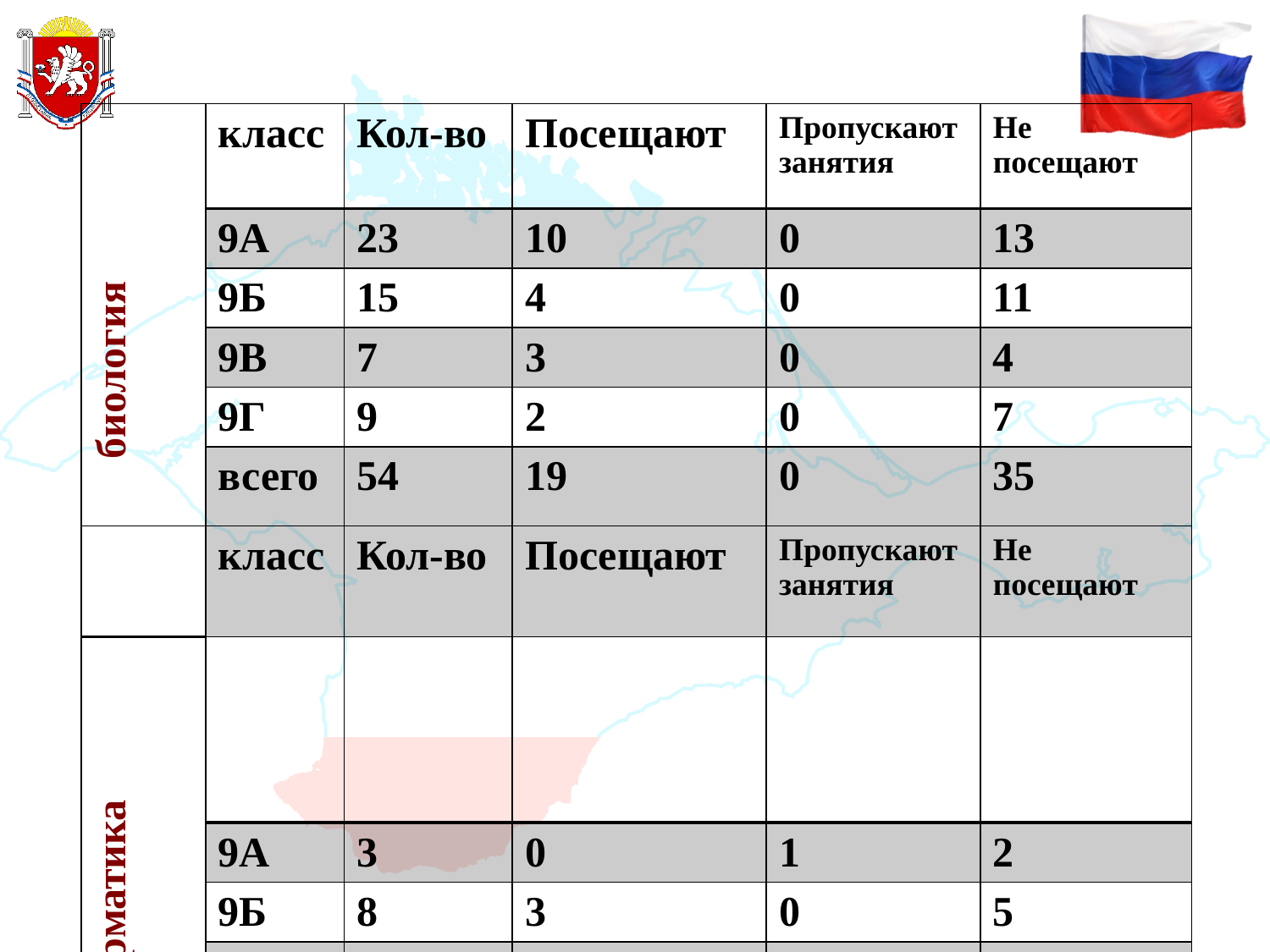

| биология | класс | Кол-во | Посещают | Пропускают занятия | Не посещают |
| --- | --- | --- | --- | --- | --- |
|  | 9А | 23 | 10 | 0 | 13 |
|  | 9Б | 15 | 4 | 0 | 11 |
|  | 9В | 7 | 3 | 0 | 4 |
|  | 9Г | 9 | 2 | 0 | 7 |
|  | всего | 54 | 19 | 0 | 35 |
| информатика | класс | Кол-во | Посещают | Пропускают занятия | Не посещают |
| --- | --- | --- | --- | --- | --- |
|  | 9А | 3 | 0 | 1 | 2 |
|  | 9Б | 8 | 3 | 0 | 5 |
|  | 9В | 18 | 12 | 3 | 3 |
|  | 9Г | 2 | 0 | 0 | 2 |
|  | всего | 31 | 15 | 4 | 12 |